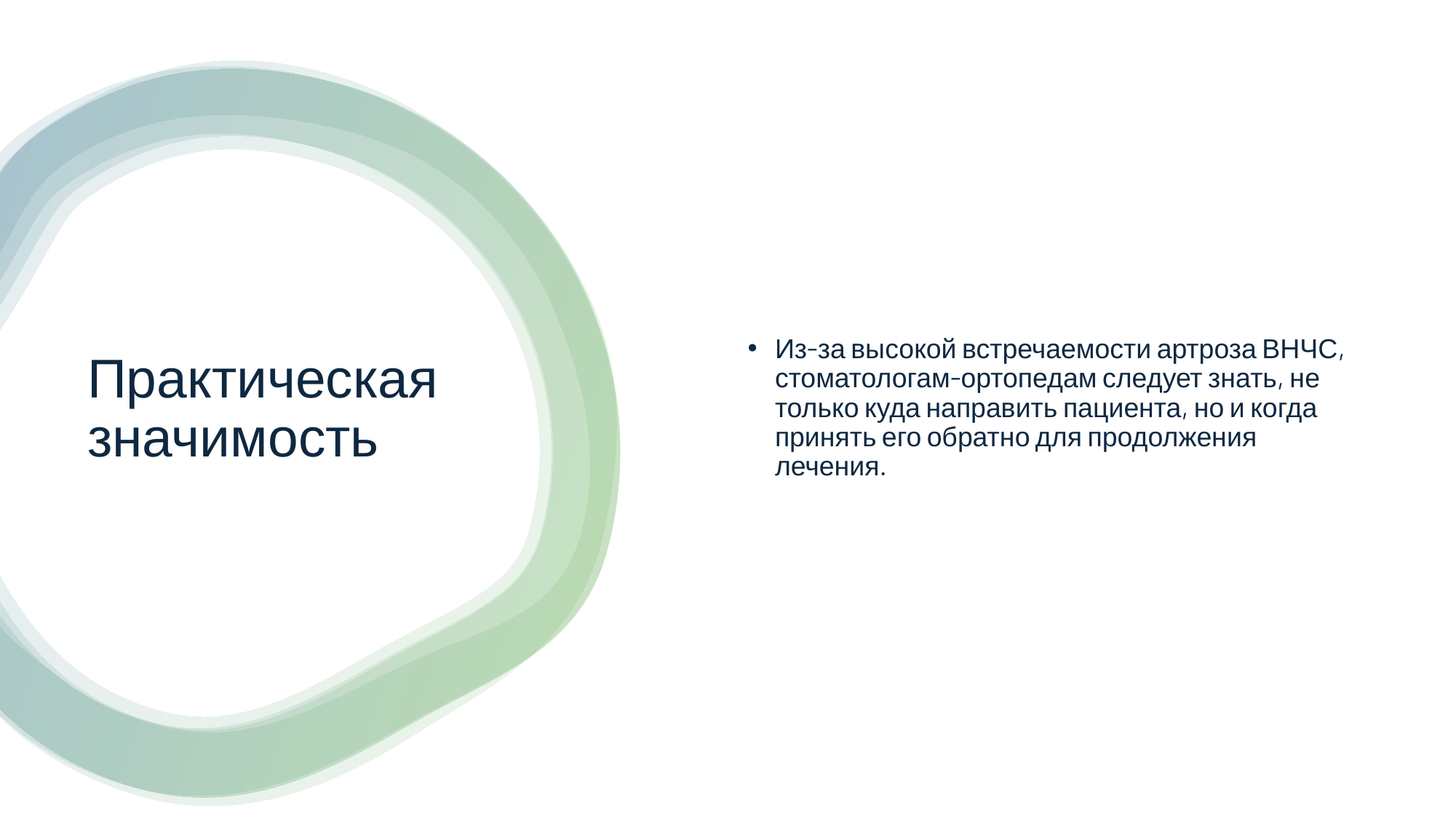

Из-за высокой встречаемости артроза ВНЧС, стоматологам-ортопедам следует знать, не только куда направить пациента, но и когда принять его обратно для продолжения лечения.
# Практическая значимость